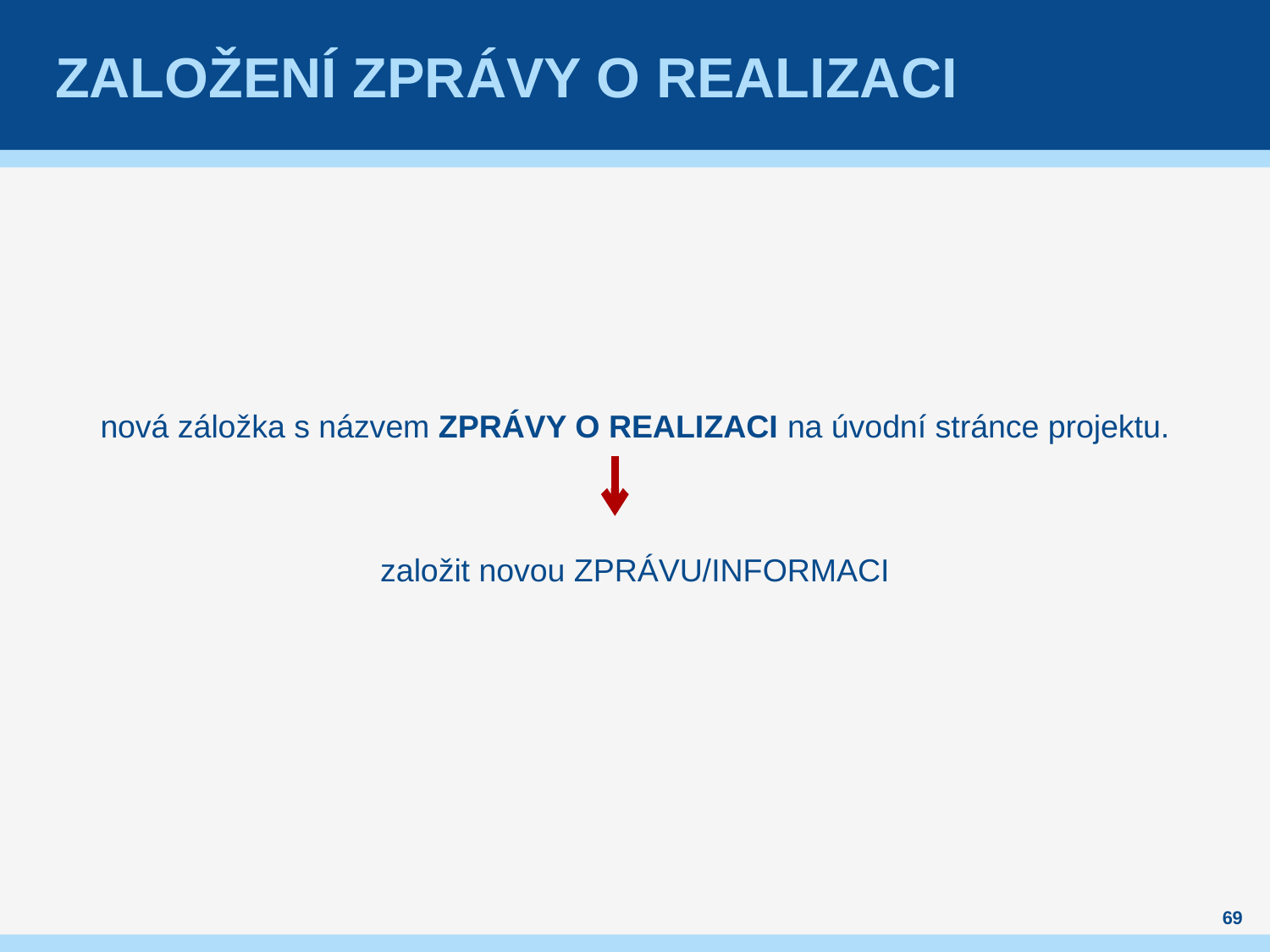

# Založení zprávy o realizaci

nová záložka s názvem ZPRÁVY O REALIZACI na úvodní stránce projektu.

založit novou ZPRÁVU/INFORMACI

69